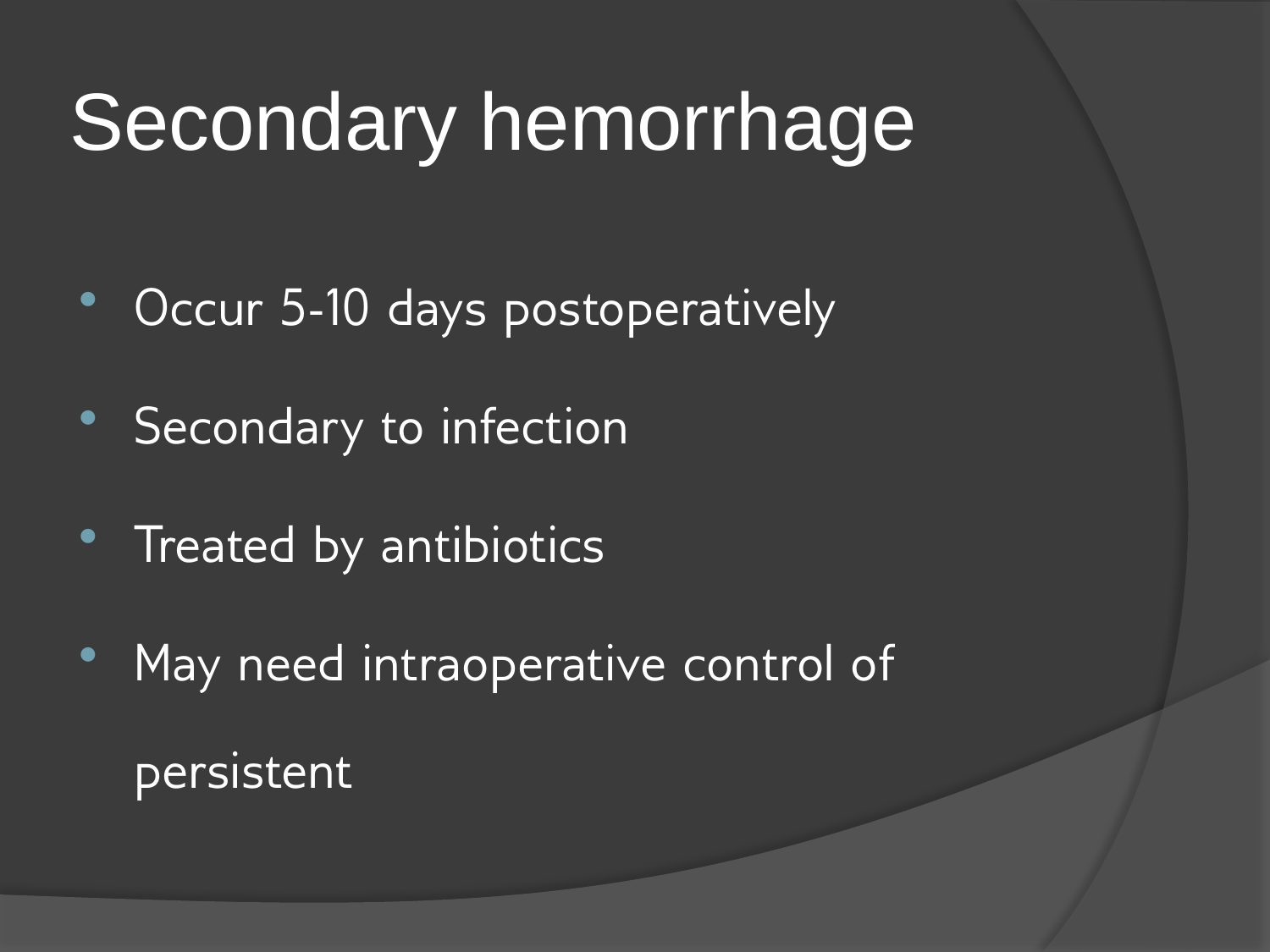

# Secondary hemorrhage
Occur 5-10 days postoperatively
Secondary to infection
Treated by antibiotics
May need intraoperative control of persistent